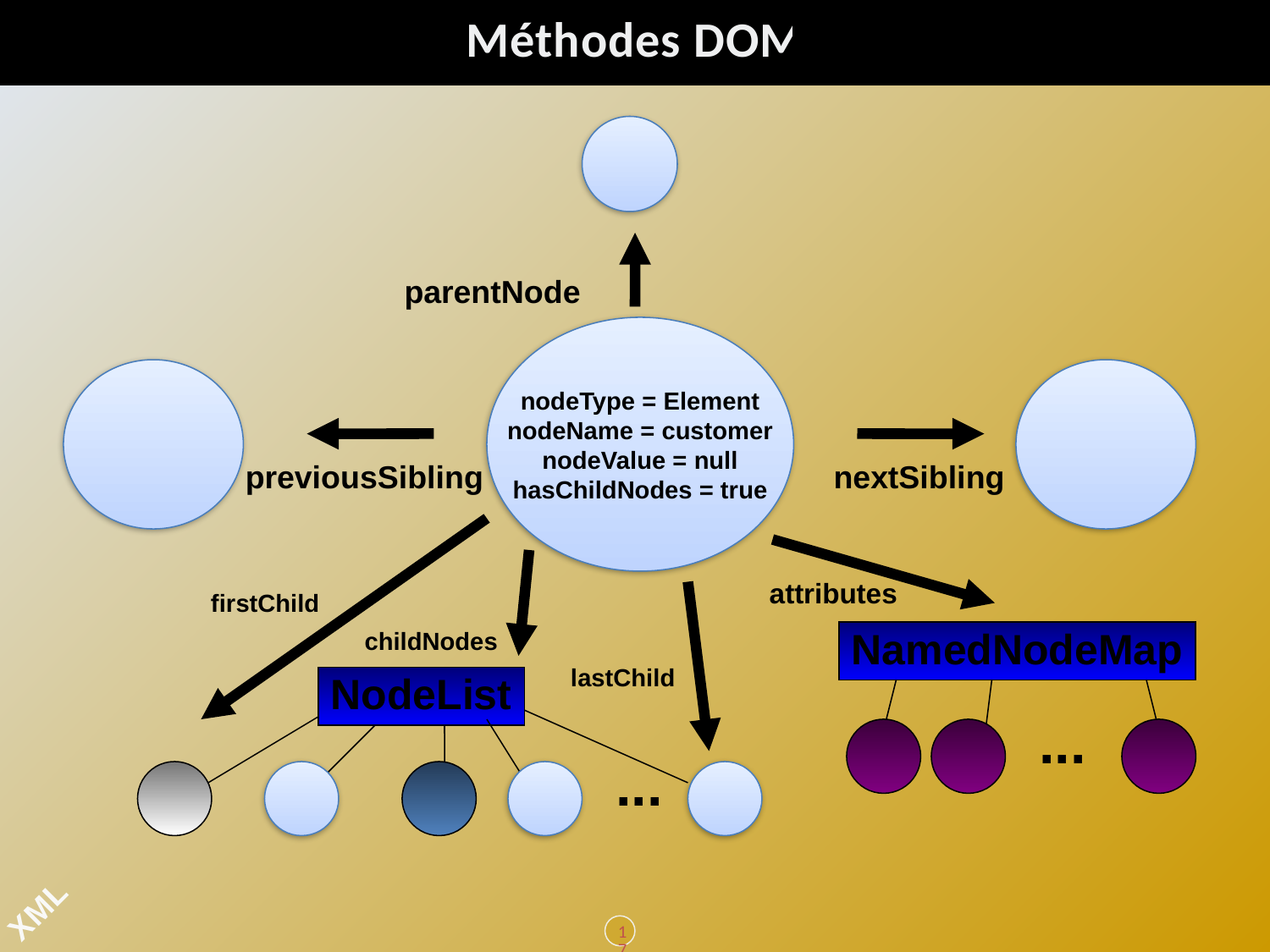

# Méthodes DOM

parentNode
nodeType = Element
nodeName = customer
nodeValue = null
hasChildNodes = true

previousSibling
nextSibling

attributes

firstChild
NamedNodeMap
childNodes

lastChild
NodeList

...

...

175